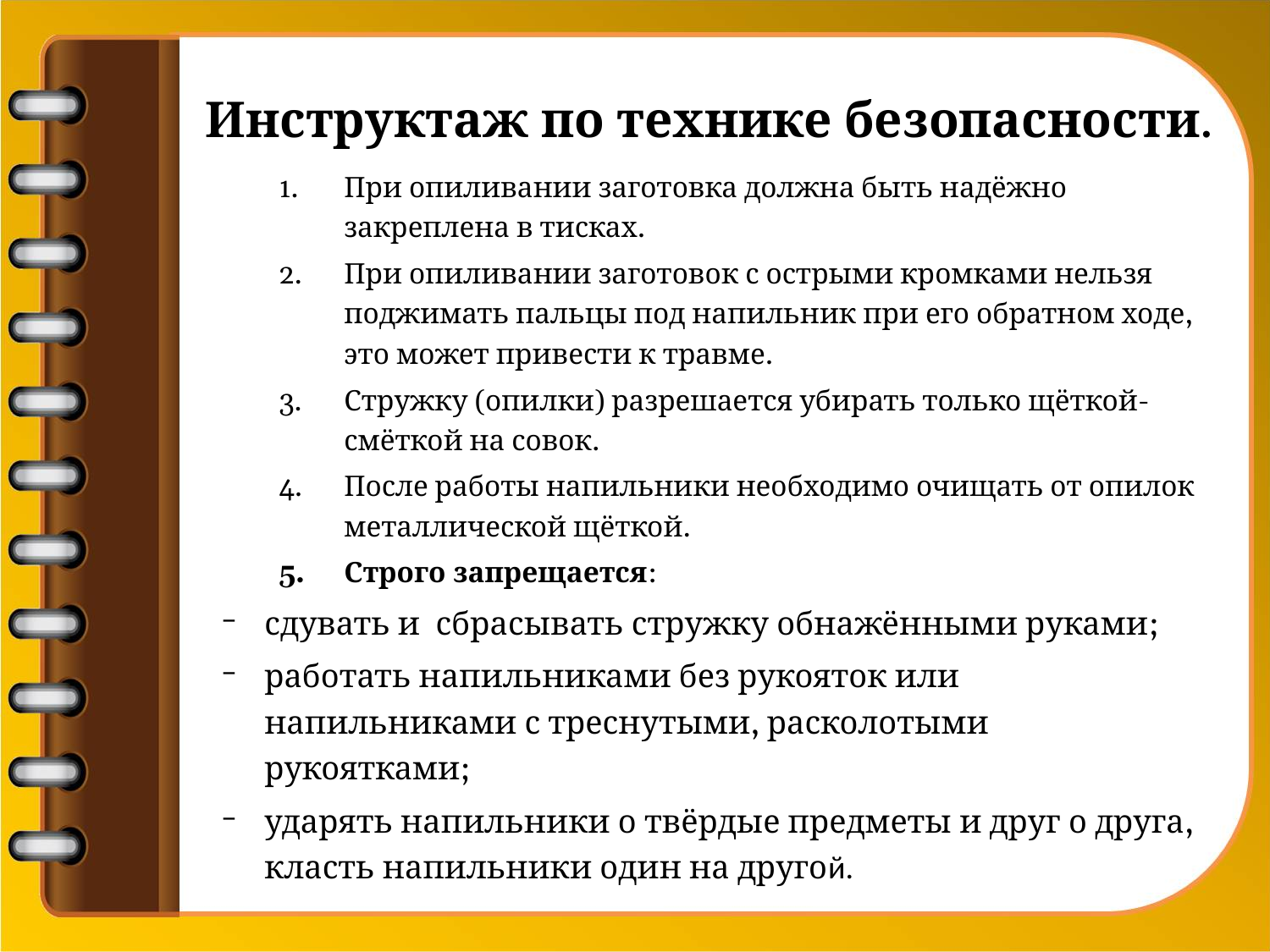

# Инструктаж по технике безопасности.
При опиливании заготовка должна быть надёжно закреплена в тисках.
При опиливании заготовок с острыми кромками нельзя поджимать пальцы под напильник при его обратном ходе, это может привести к травме.
Стружку (опилки) разрешается убирать только щёткой- смёткой на совок.
После работы напильники необходимо очищать от опилок металлической щёткой.
Строго запрещается:
сдувать и  сбрасывать стружку обнажёнными руками;
работать напильниками без рукояток или напильниками с треснутыми, расколотыми         рукоятками;
ударять напильники о твёрдые предметы и друг о друга, класть напильники один на другой.